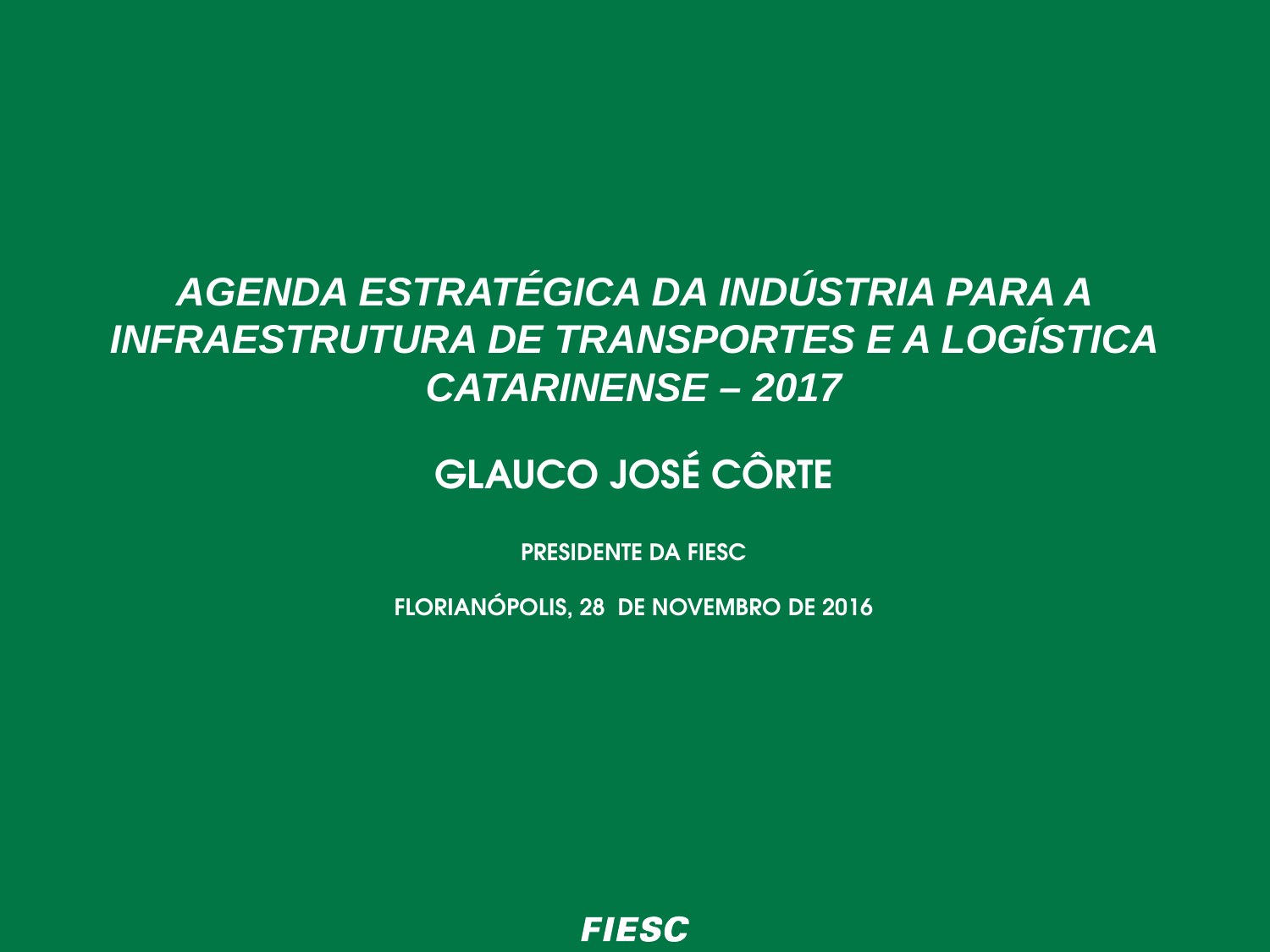

# AGENDA ESTRATÉGICA DA INDÚSTRIA PARA A INFRAESTRUTURA DE TRANSPORTES E A LOGÍSTICA CATARINENSE – 2017 GLAUCO JOSÉ CÔRTE PRESIDENTE DA FIESC FLORIANÓPOLIS, 28  DE NOVEMBRO DE 2016